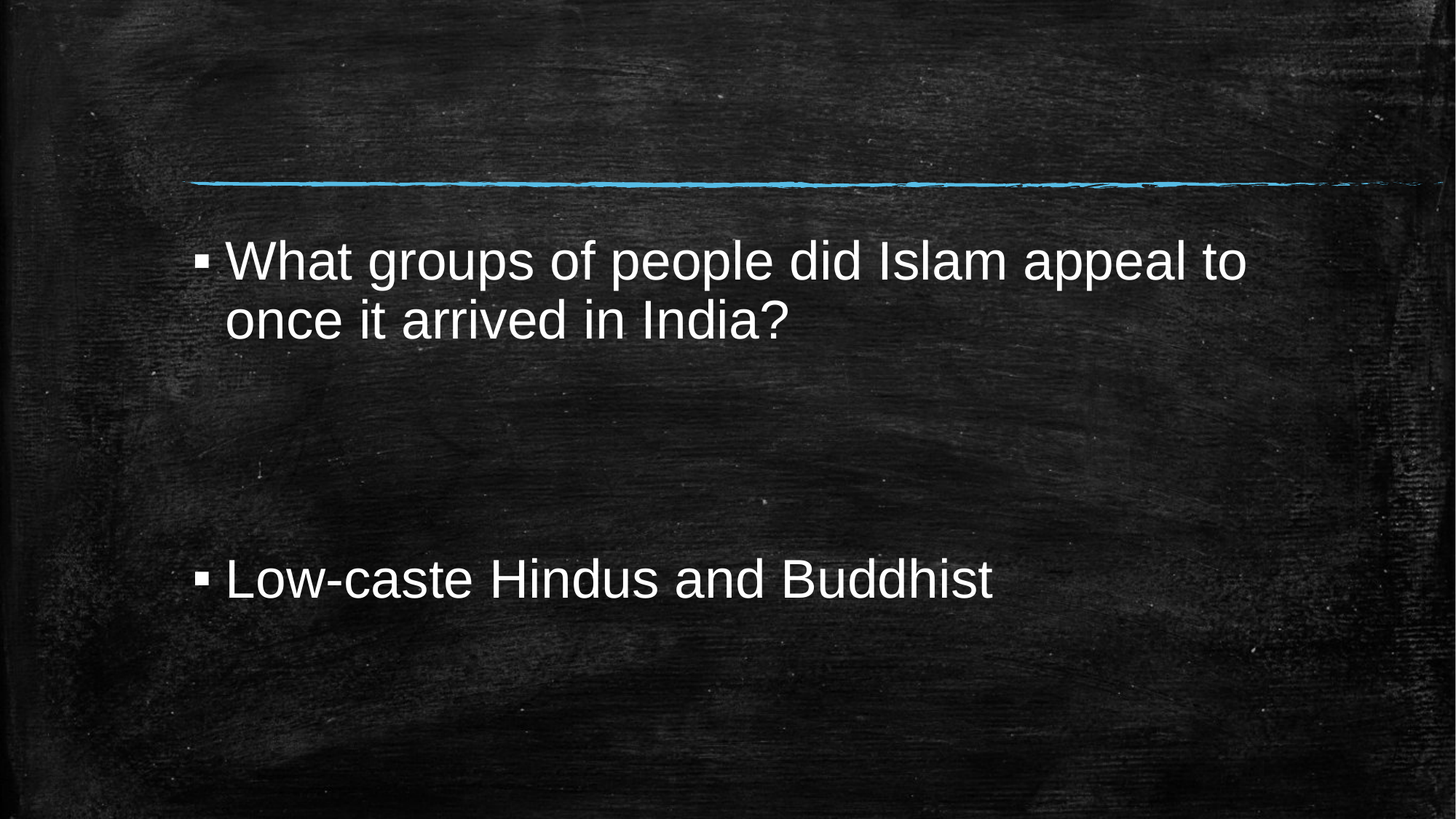

#
What groups of people did Islam appeal to once it arrived in India?

Low-caste Hindus and Buddhist